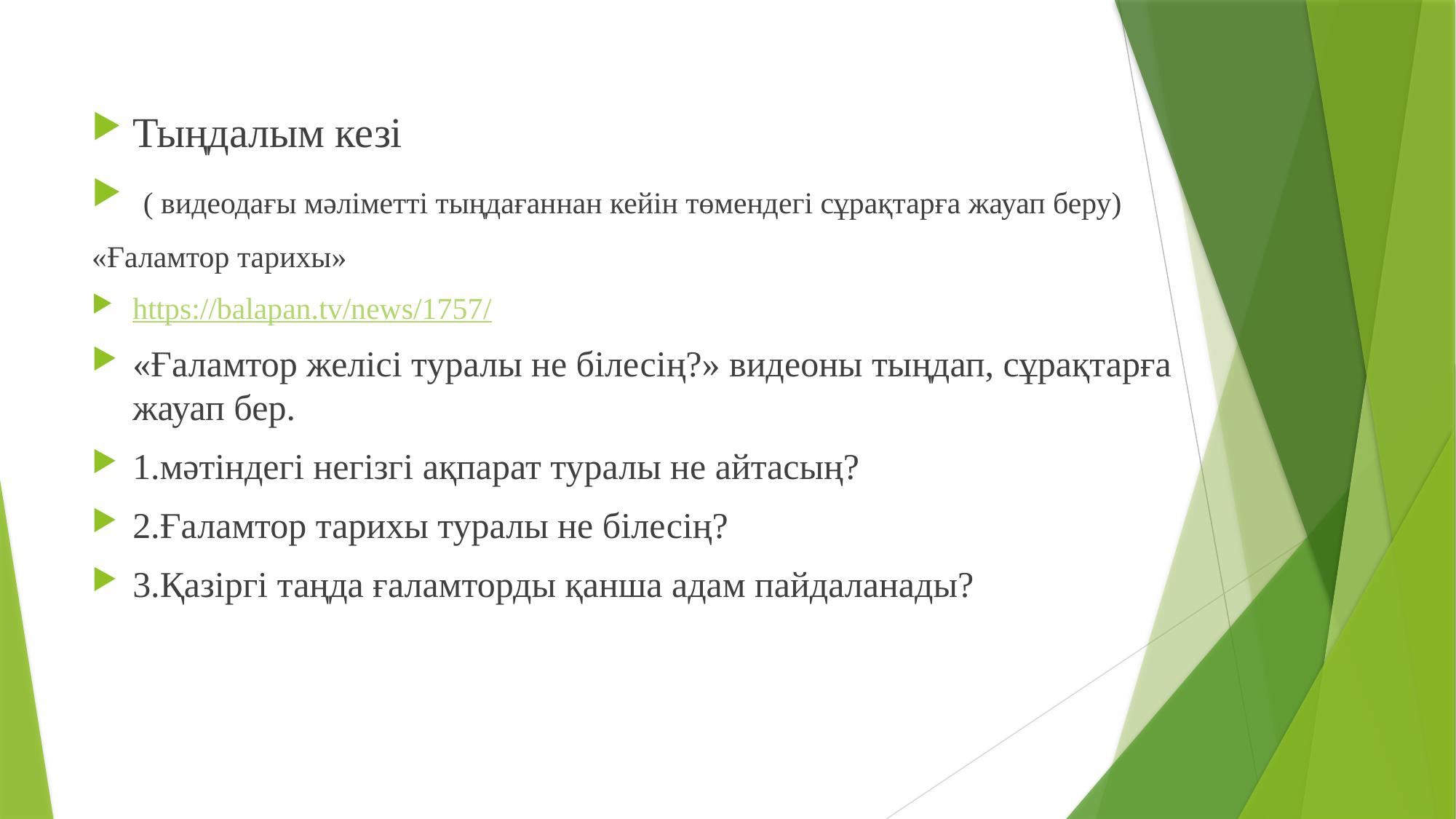

Тыңдалым кезі
 ( видеодағы мәліметті тыңдағаннан кейін төмендегі сұрақтарға жауап беру)
«Ғаламтор тарихы»
https://balapan.tv/news/1757/
«Ғаламтор желісі туралы не білесің?» видеоны тыңдап, сұрақтарға жауап бер.
1.мәтіндегі негізгі ақпарат туралы не айтасың?
2.Ғаламтор тарихы туралы не білесің?
3.Қазіргі таңда ғаламторды қанша адам пайдаланады?